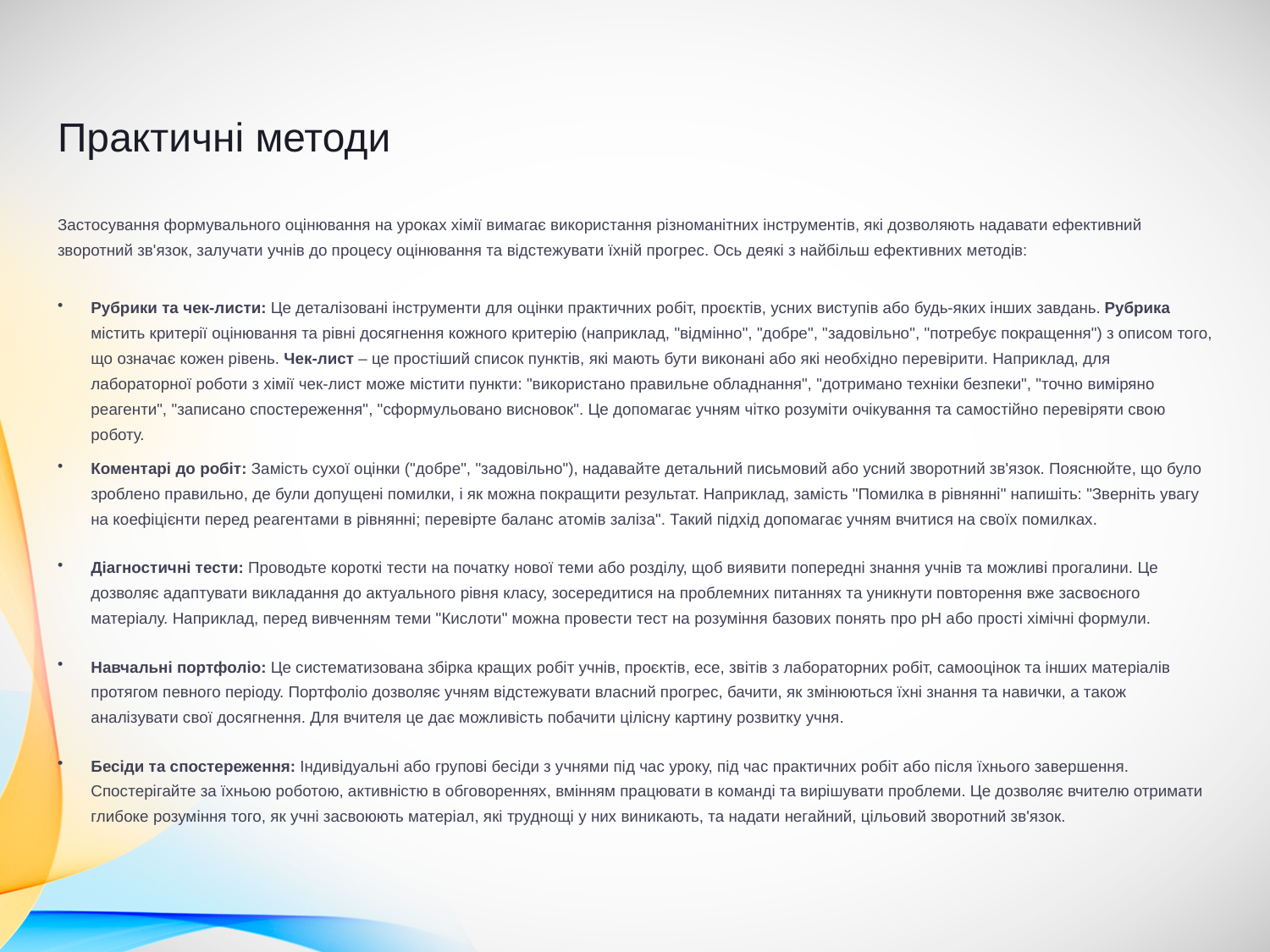

Практичні методи
Застосування формувального оцінювання на уроках хімії вимагає використання різноманітних інструментів, які дозволяють надавати ефективний зворотний зв'язок, залучати учнів до процесу оцінювання та відстежувати їхній прогрес. Ось деякі з найбільш ефективних методів:
Рубрики та чек-листи: Це деталізовані інструменти для оцінки практичних робіт, проєктів, усних виступів або будь-яких інших завдань. Рубрика містить критерії оцінювання та рівні досягнення кожного критерію (наприклад, "відмінно", "добре", "задовільно", "потребує покращення") з описом того, що означає кожен рівень. Чек-лист – це простіший список пунктів, які мають бути виконані або які необхідно перевірити. Наприклад, для лабораторної роботи з хімії чек-лист може містити пункти: "використано правильне обладнання", "дотримано техніки безпеки", "точно виміряно реагенти", "записано спостереження", "сформульовано висновок". Це допомагає учням чітко розуміти очікування та самостійно перевіряти свою роботу.
Коментарі до робіт: Замість сухої оцінки ("добре", "задовільно"), надавайте детальний письмовий або усний зворотний зв'язок. Пояснюйте, що було зроблено правильно, де були допущені помилки, і як можна покращити результат. Наприклад, замість "Помилка в рівнянні" напишіть: "Зверніть увагу на коефіцієнти перед реагентами в рівнянні; перевірте баланс атомів заліза". Такий підхід допомагає учням вчитися на своїх помилках.
Діагностичні тести: Проводьте короткі тести на початку нової теми або розділу, щоб виявити попередні знання учнів та можливі прогалини. Це дозволяє адаптувати викладання до актуального рівня класу, зосередитися на проблемних питаннях та уникнути повторення вже засвоєного матеріалу. Наприклад, перед вивченням теми "Кислоти" можна провести тест на розуміння базових понять про pH або прості хімічні формули.
Навчальні портфоліо: Це систематизована збірка кращих робіт учнів, проєктів, есе, звітів з лабораторних робіт, самооцінок та інших матеріалів протягом певного періоду. Портфоліо дозволяє учням відстежувати власний прогрес, бачити, як змінюються їхні знання та навички, а також аналізувати свої досягнення. Для вчителя це дає можливість побачити цілісну картину розвитку учня.
Бесіди та спостереження: Індивідуальні або групові бесіди з учнями під час уроку, під час практичних робіт або після їхнього завершення. Спостерігайте за їхньою роботою, активністю в обговореннях, вмінням працювати в команді та вирішувати проблеми. Це дозволяє вчителю отримати глибоке розуміння того, як учні засвоюють матеріал, які труднощі у них виникають, та надати негайний, цільовий зворотний зв'язок.